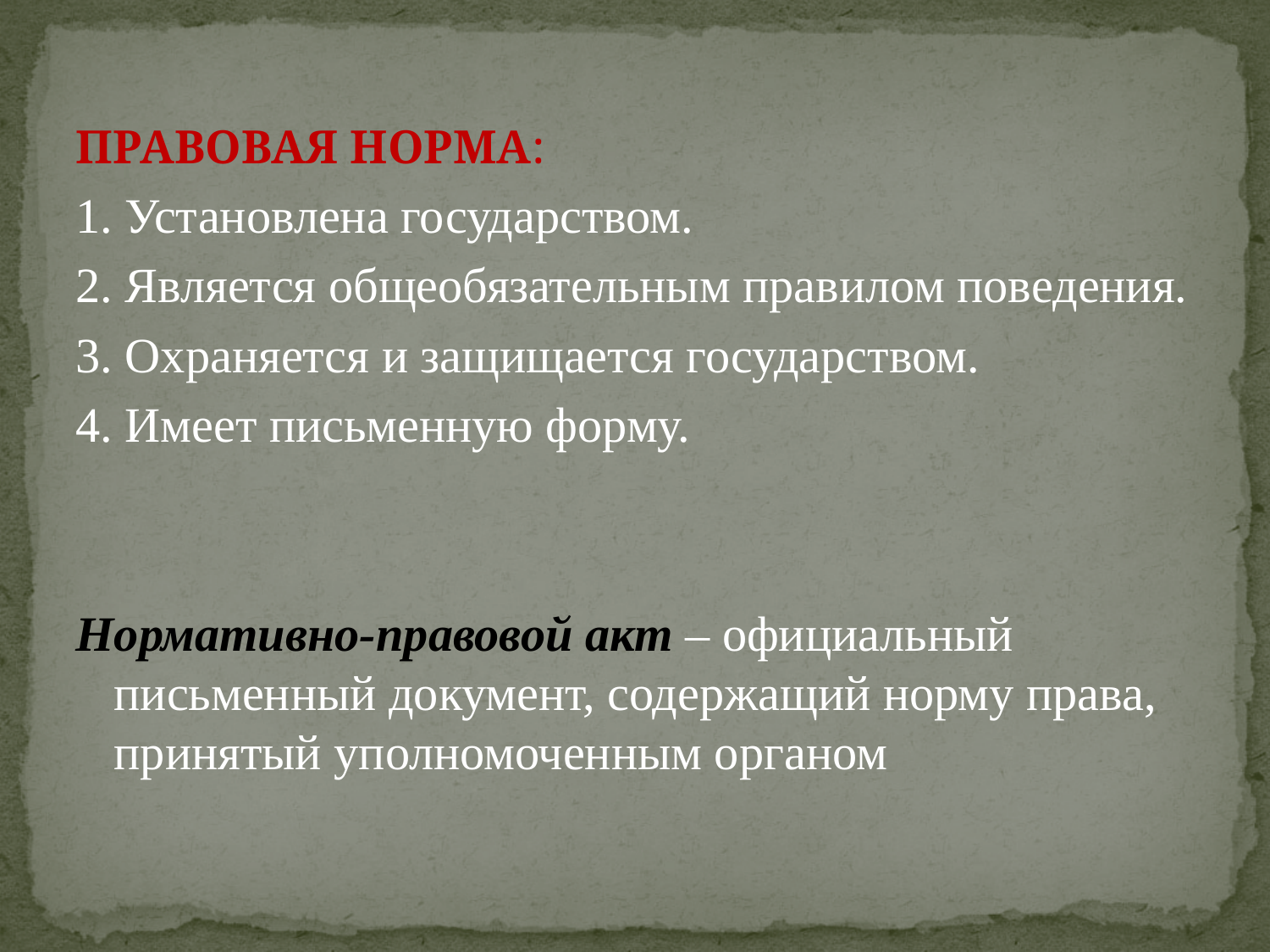

ПРАВОВАЯ НОРМА:
1. Установлена государством.
2. Является общеобязательным правилом поведения.
3. Охраняется и защищается государством.
4. Имеет письменную форму.

Нормативно-правовой акт – официальный письменный документ, содержащий норму права, принятый уполномоченным органом